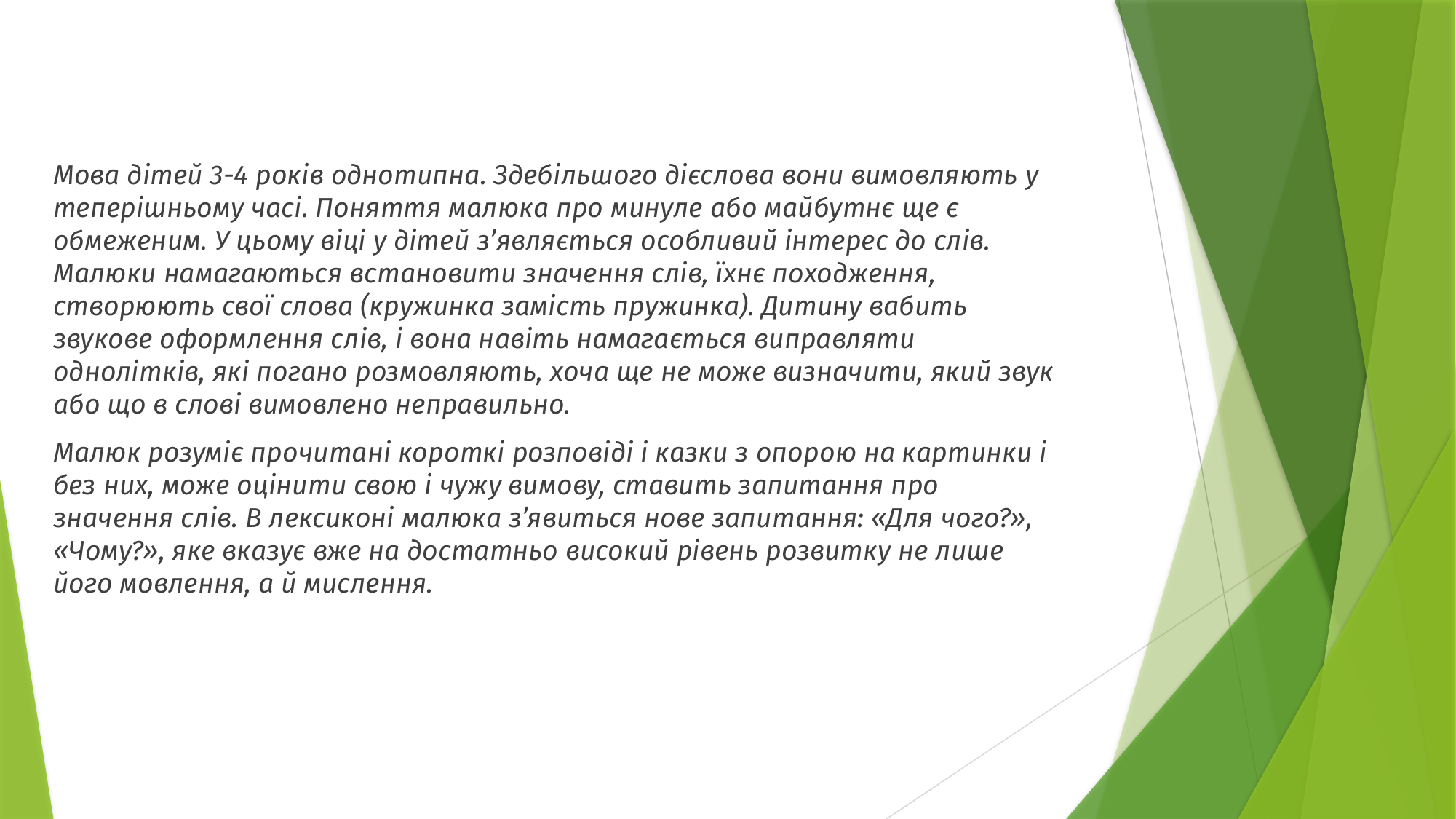

#
Мова дітей 3-4 років однотипна. Здебільшого дієслова вони вимовляють у теперішньому часі. Поняття малюка про минуле або майбутнє ще є обмеженим. У цьому віці у дітей зʼявляється особливий інтерес до слів. Малюки намагаються встановити значення слів, їхнє походження, створюють свої слова (кружинка замість пружинка). Дитину вабить звукове оформлення слів, і вона навіть намагається виправляти однолітків, які погано розмовляють, хоча ще не може визначити, який звук або що в слові вимовлено неправильно.
Малюк розуміє прочитані короткі розповіді і казки з опорою на картинки і без них, може оцінити свою і чужу вимову, ставить запитання про значення слів. В лексиконі малюка з’явиться нове запитання: «Для чого?», «Чому?», яке вказує вже на достатньо високий рівень розвитку не лише його мовлення, а й мислення.